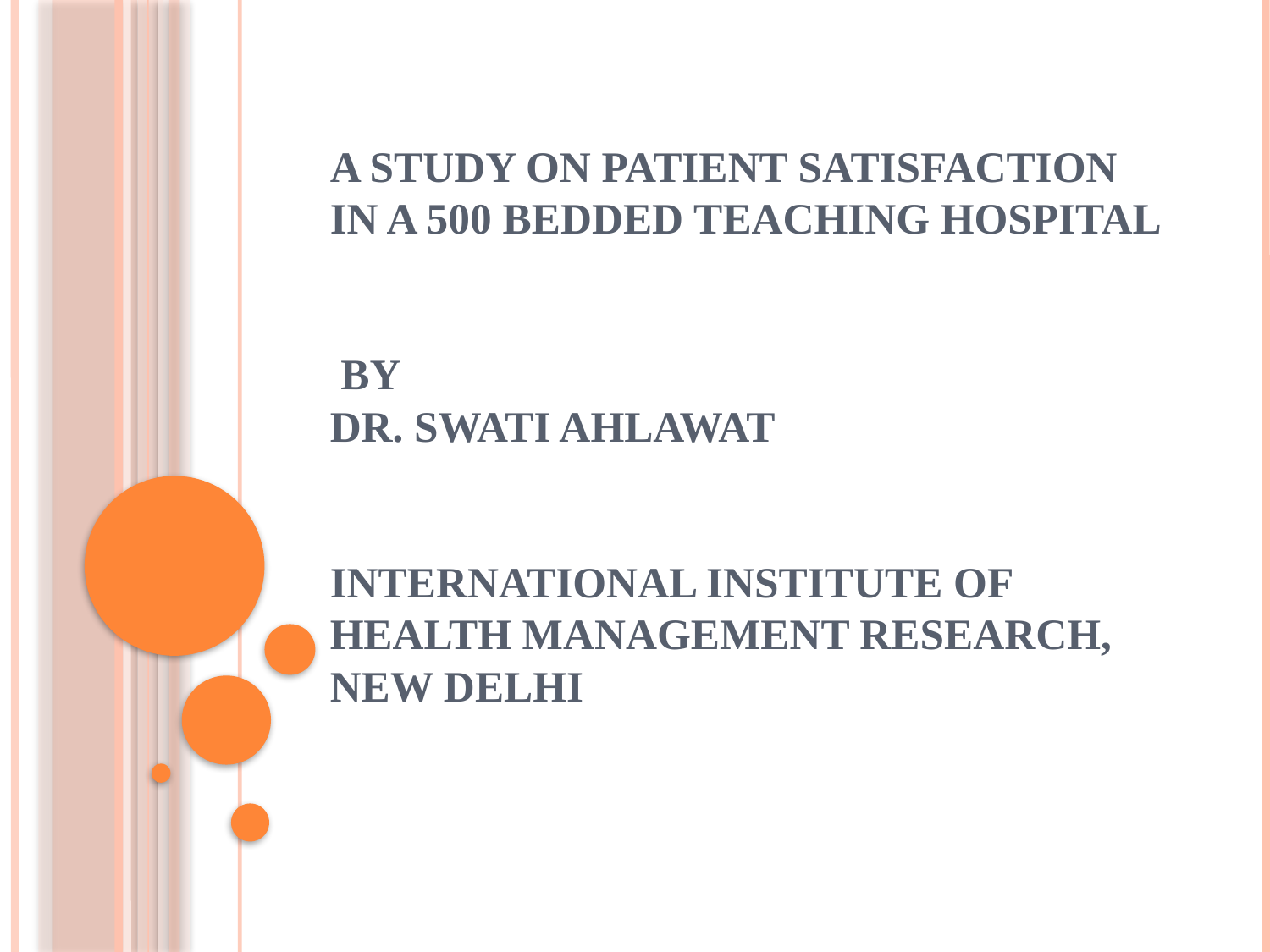

# A study on patient satisfaction in a 500 bedded teaching Hospital By Dr. swati Ahlawat International institute of health management research, new delhi